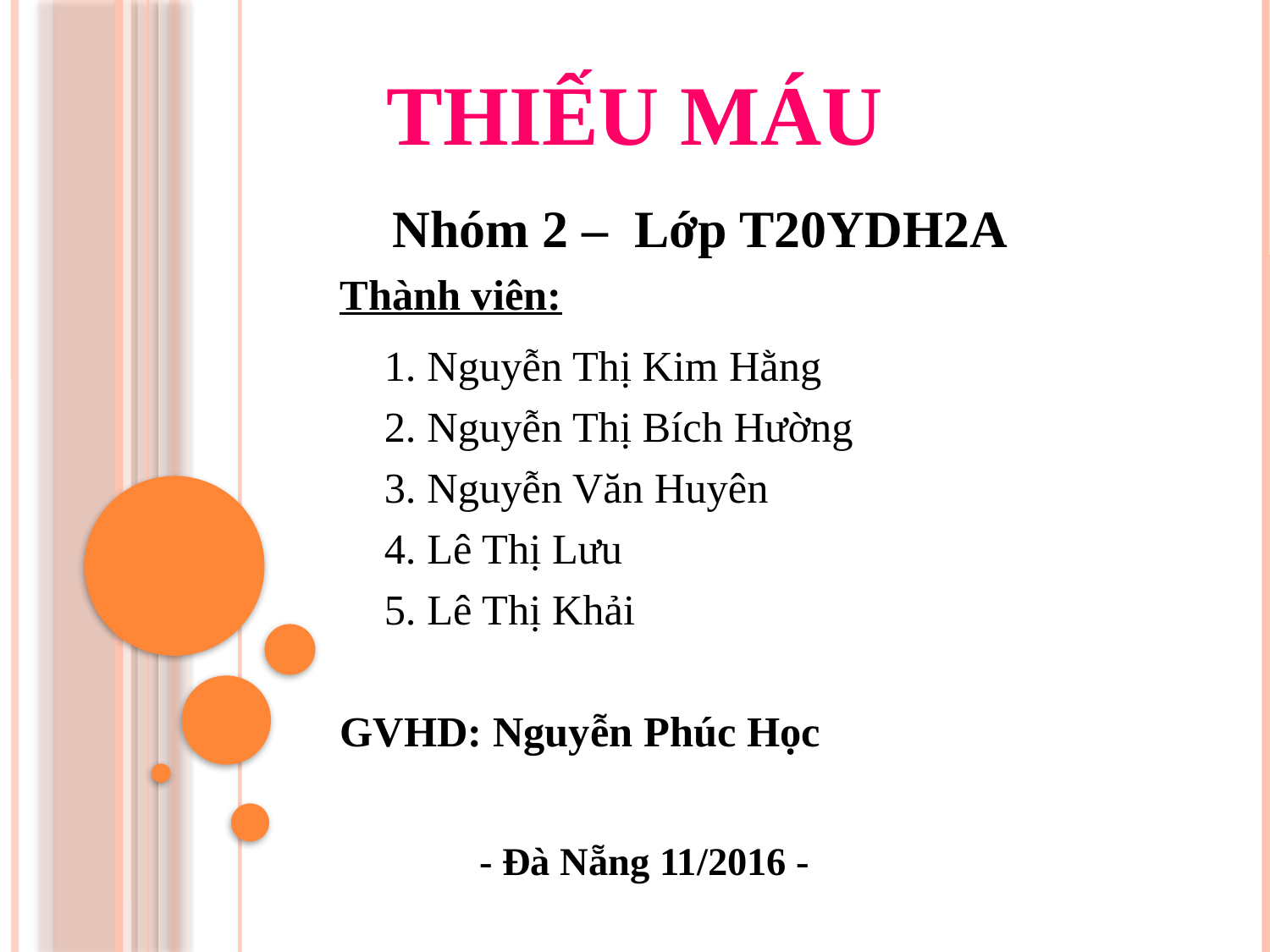

# THIẾU MÁU
    Nhóm 2 –  Lớp T20YDH2A
Thành viên:
	1. Nguyễn Thị Kim Hằng
	2. Nguyễn Thị Bích Hường
	3. Nguyễn Văn Huyên
	4. Lê Thị Lưu
	5. Lê Thị Khải

GVHD: Nguyễn Phúc Học

              - Đà Nẵng 11/2016 -